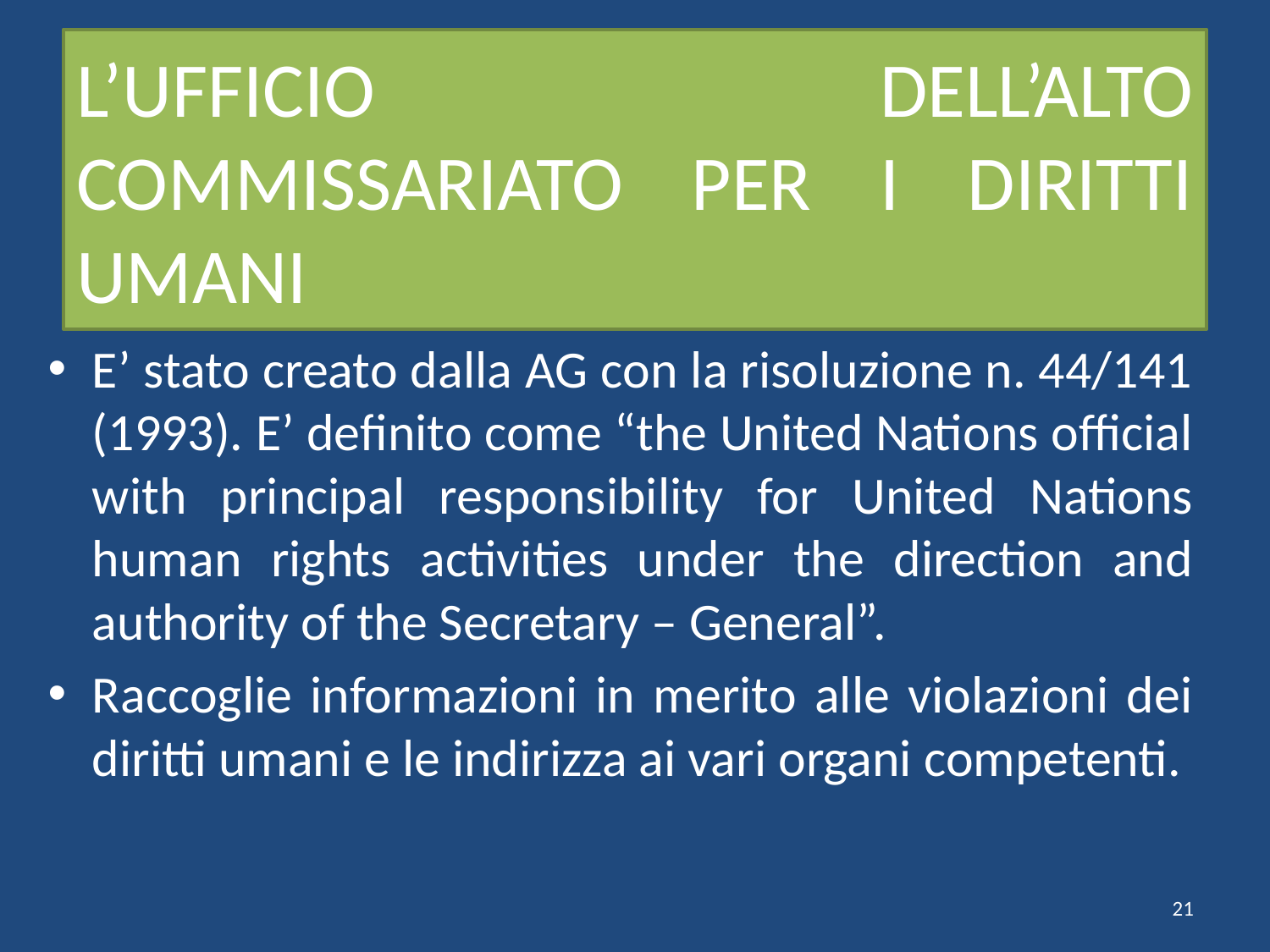

# L’UFFICIO DELL’ALTO COMMISSARIATO PER I DIRITTI UMANI
E’ stato creato dalla AG con la risoluzione n. 44/141 (1993). E’ definito come “the United Nations official with principal responsibility for United Nations human rights activities under the direction and authority of the Secretary – General”.
Raccoglie informazioni in merito alle violazioni dei diritti umani e le indirizza ai vari organi competenti.
21